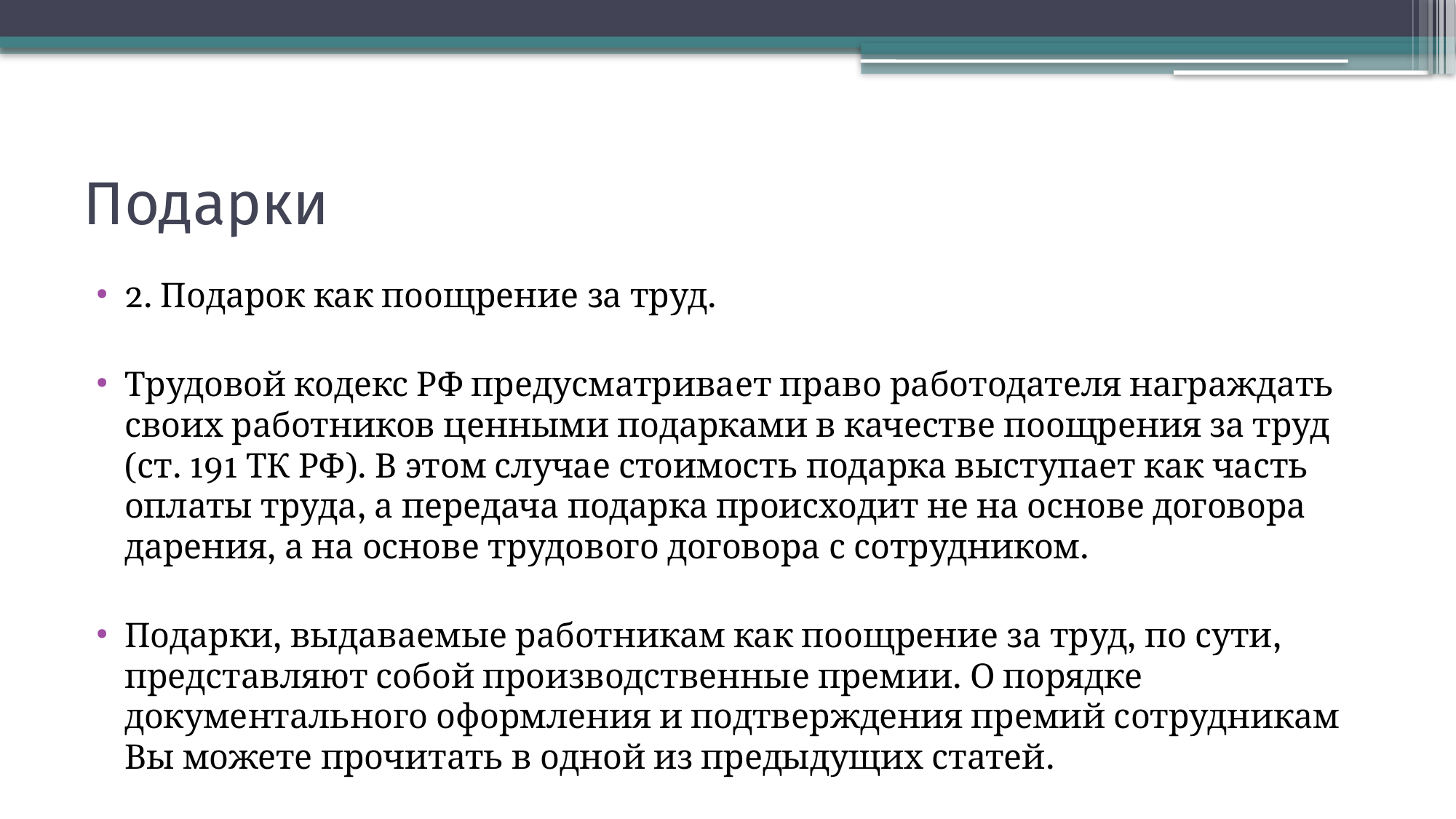

# Подарки
2. Подарок как поощрение за труд.

Трудовой кодекс РФ предусматривает право работодателя награждать своих работников ценными подарками в качестве поощрения за труд (ст. 191 ТК РФ). В этом случае стоимость подарка выступает как часть оплаты труда, а передача подарка происходит не на основе договора дарения, а на основе трудового договора с сотрудником.

Подарки, выдаваемые работникам как поощрение за труд, по сути, представляют собой производственные премии. О порядке документального оформления и подтверждения премий сотрудникам Вы можете прочитать в одной из предыдущих статей.